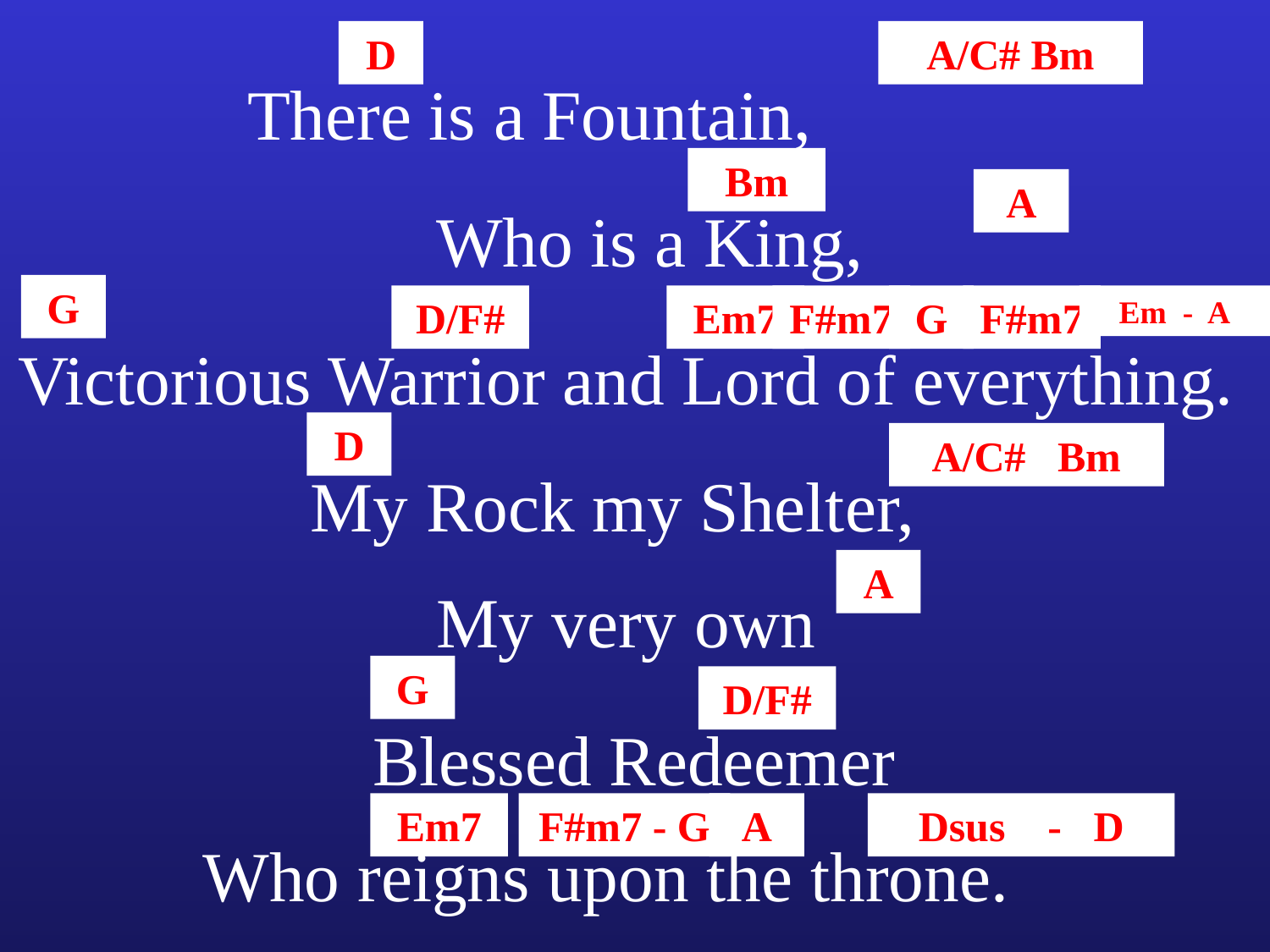

D
A/C# Bm
There is a Fountain,
Bm
A
Who is a King,
G
D/F#
Em7
F#m7
G
F#m7
Em  -  A
Victorious Warrior and Lord of everything.
D
A/C#   Bm
My Rock my Shelter,
A
My very own
G
D/F#
Blessed Redeemer
Em7
F#m7 - G
A
Dsus    -   D
Who reigns upon the throne.